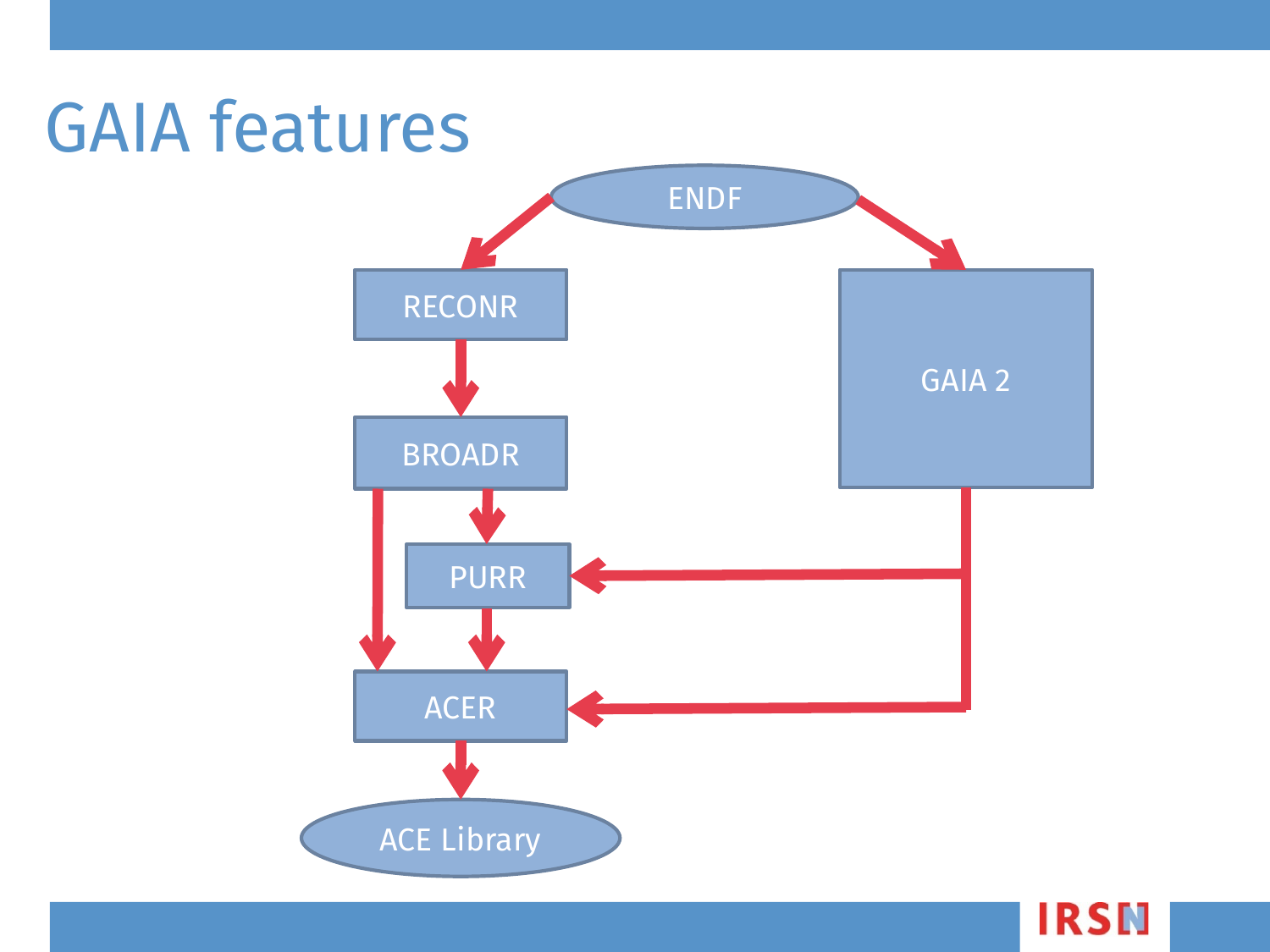

# GAIA features
ENDF
RECONR
GAIA 2
BROADR
PURR
ACER
ACE Library